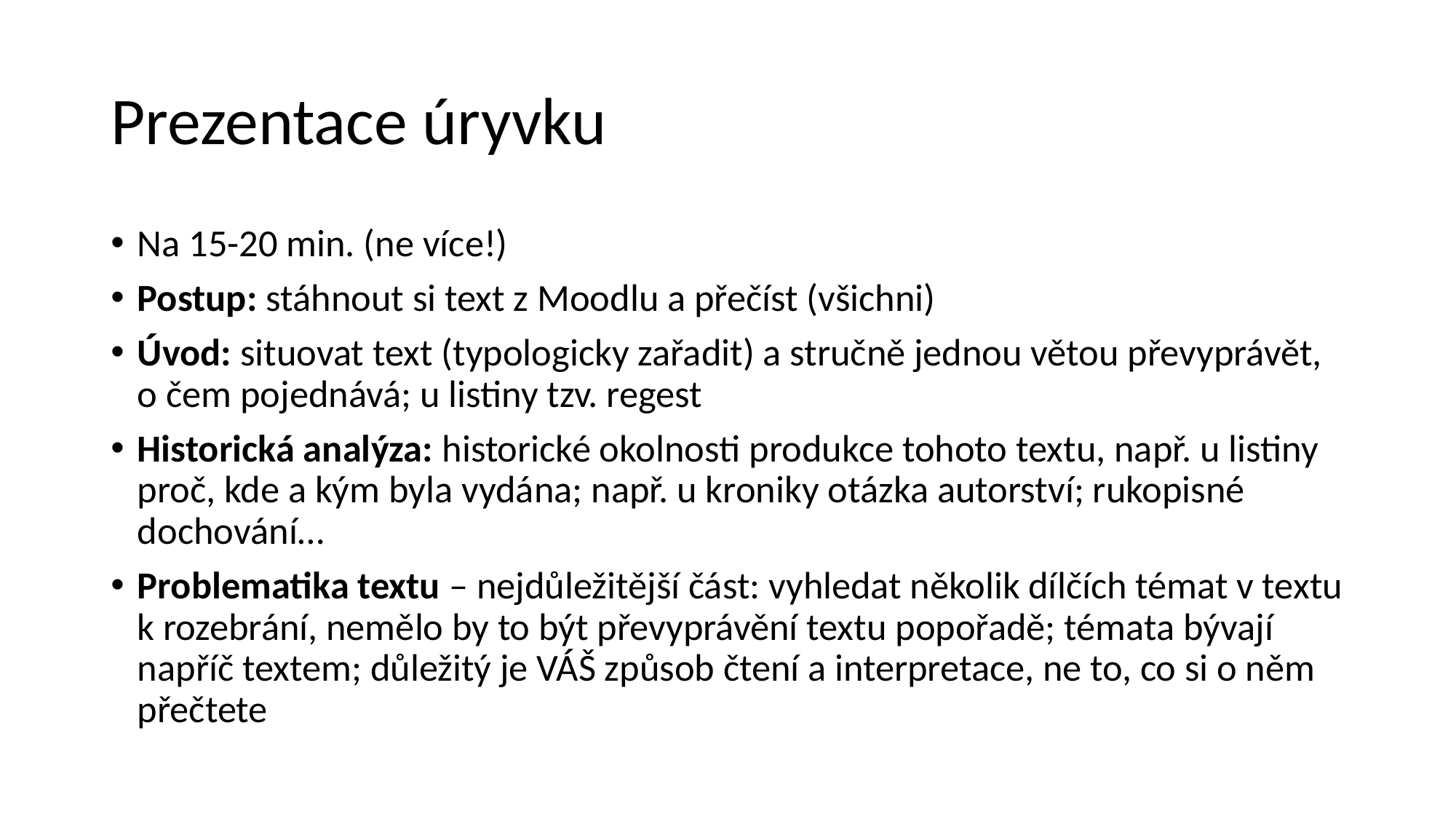

# Prezentace úryvku
Na 15-20 min. (ne více!)
Postup: stáhnout si text z Moodlu a přečíst (všichni)
Úvod: situovat text (typologicky zařadit) a stručně jednou větou převyprávět, o čem pojednává; u listiny tzv. regest
Historická analýza: historické okolnosti produkce tohoto textu, např. u listiny proč, kde a kým byla vydána; např. u kroniky otázka autorství; rukopisné dochování…
Problematika textu – nejdůležitější část: vyhledat několik dílčích témat v textu k rozebrání, nemělo by to být převyprávění textu popořadě; témata bývají napříč textem; důležitý je VÁŠ způsob čtení a interpretace, ne to, co si o něm přečtete